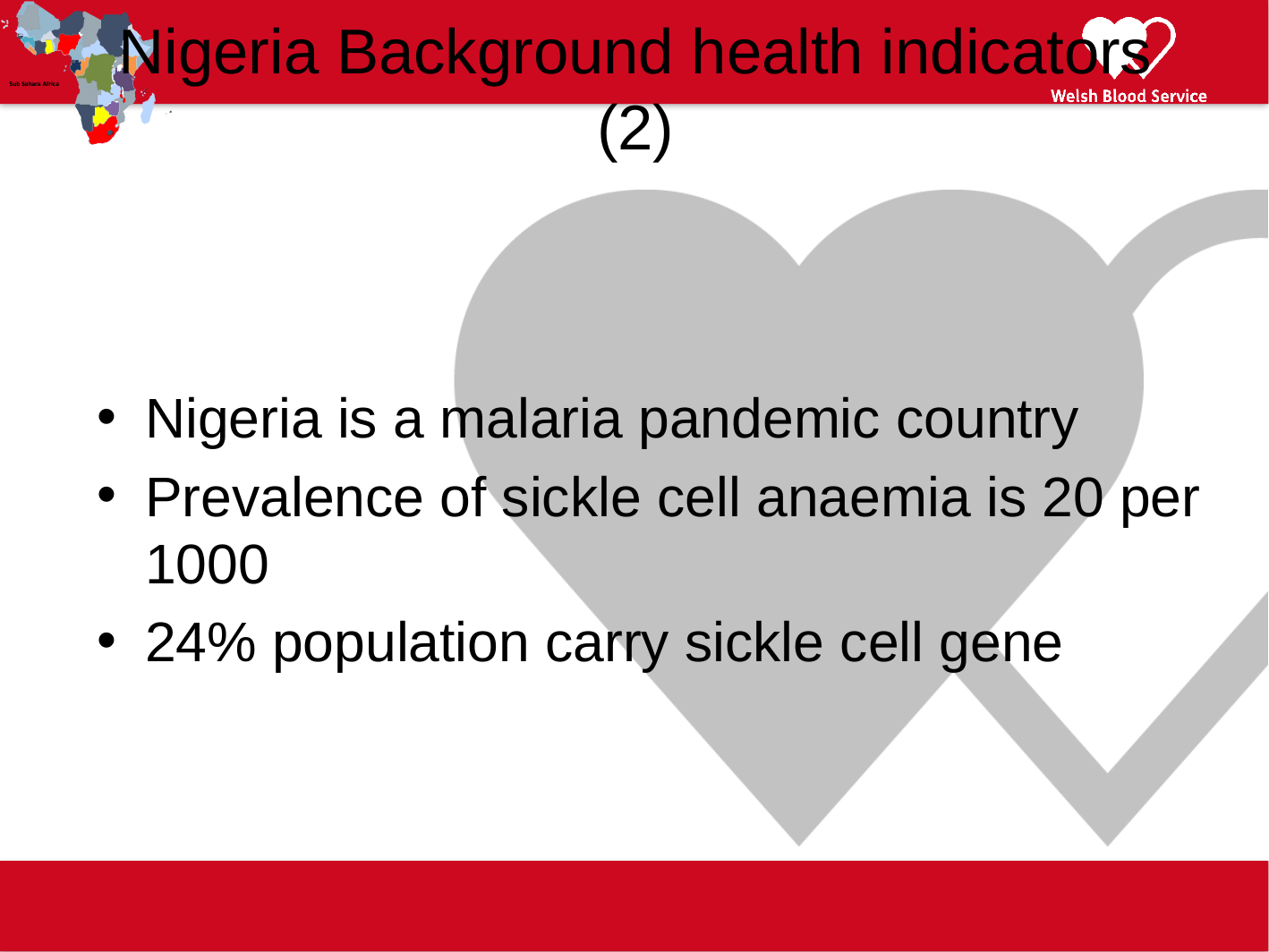

Nigeria Background health indicators (2)
Nigeria is a malaria pandemic country
Prevalence of sickle cell anaemia is 20 per 1000
24% population carry sickle cell gene